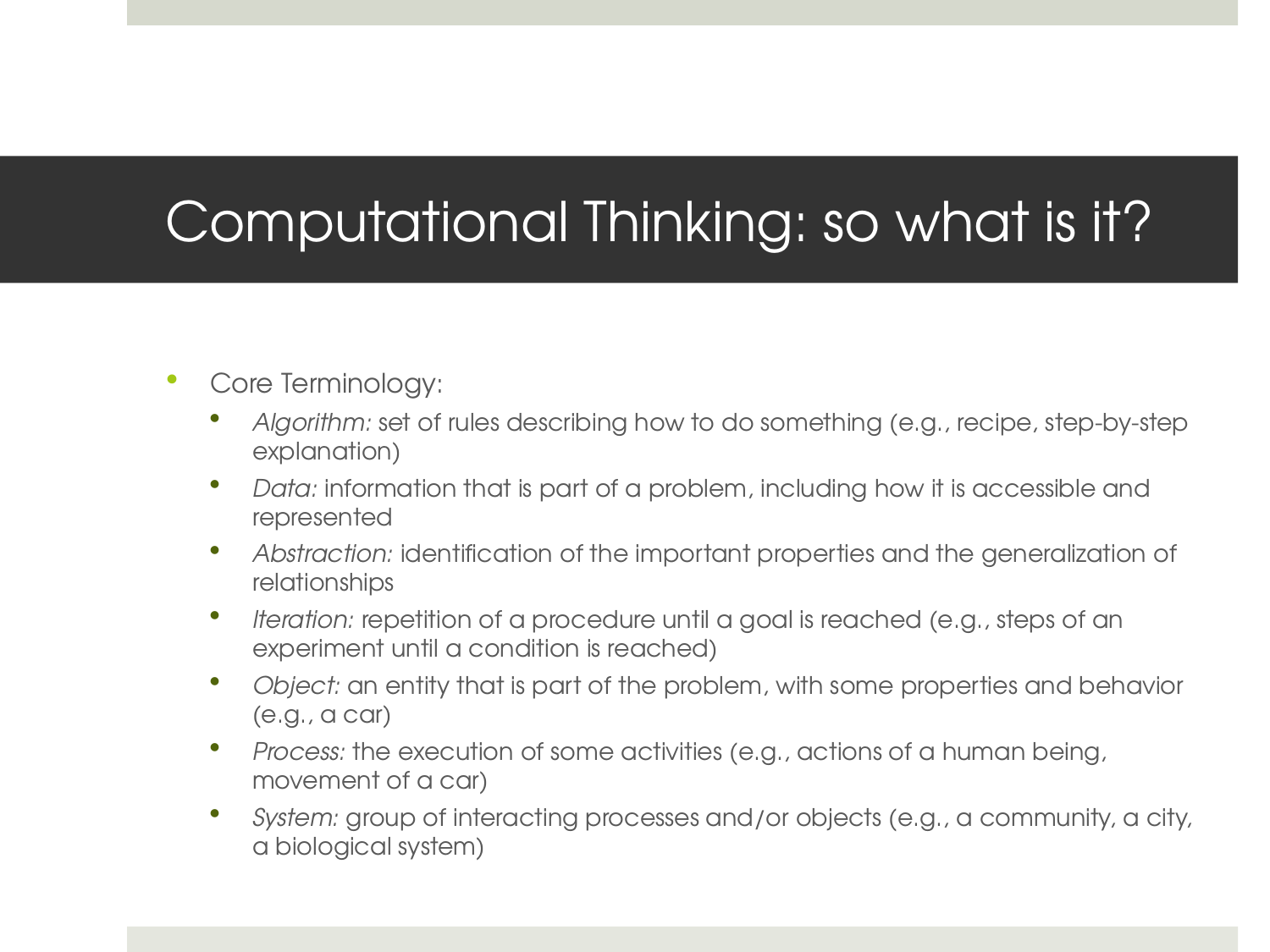

# Computational Thinking: so what is it?
Core Terminology:
Algorithm: set of rules describing how to do something (e.g., recipe, step-by-step explanation)
Data: information that is part of a problem, including how it is accessible and represented
Abstraction: identification of the important properties and the generalization of relationships
Iteration: repetition of a procedure until a goal is reached (e.g., steps of an experiment until a condition is reached)
Object: an entity that is part of the problem, with some properties and behavior (e.g., a car)
Process: the execution of some activities (e.g., actions of a human being, movement of a car)
System: group of interacting processes and/or objects (e.g., a community, a city, a biological system)